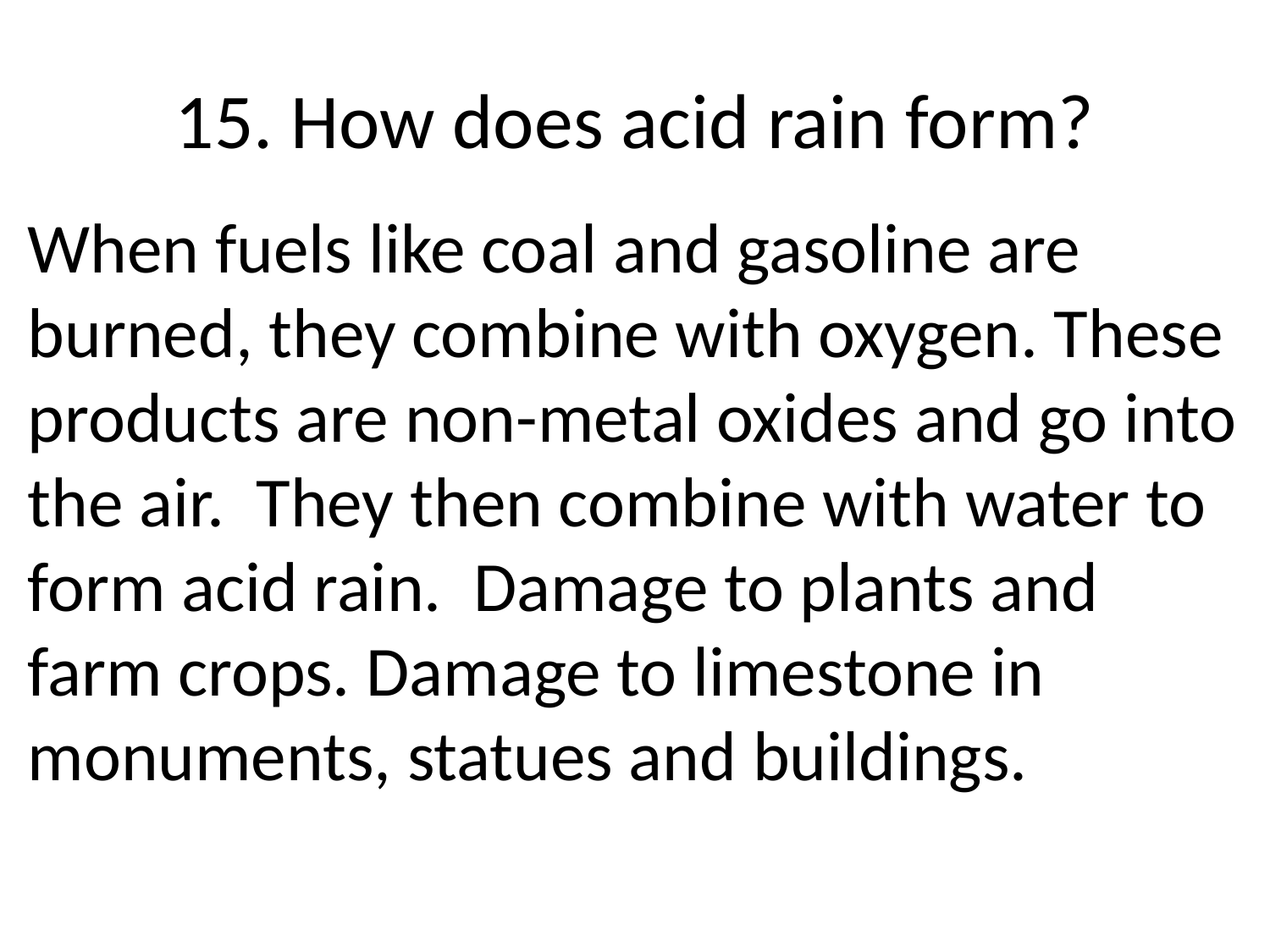

# 15. How does acid rain form?
When fuels like coal and gasoline are burned, they combine with oxygen. These products are non-metal oxides and go into the air.  They then combine with water to form acid rain.  Damage to plants and farm crops. Damage to limestone in monuments, statues and buildings.